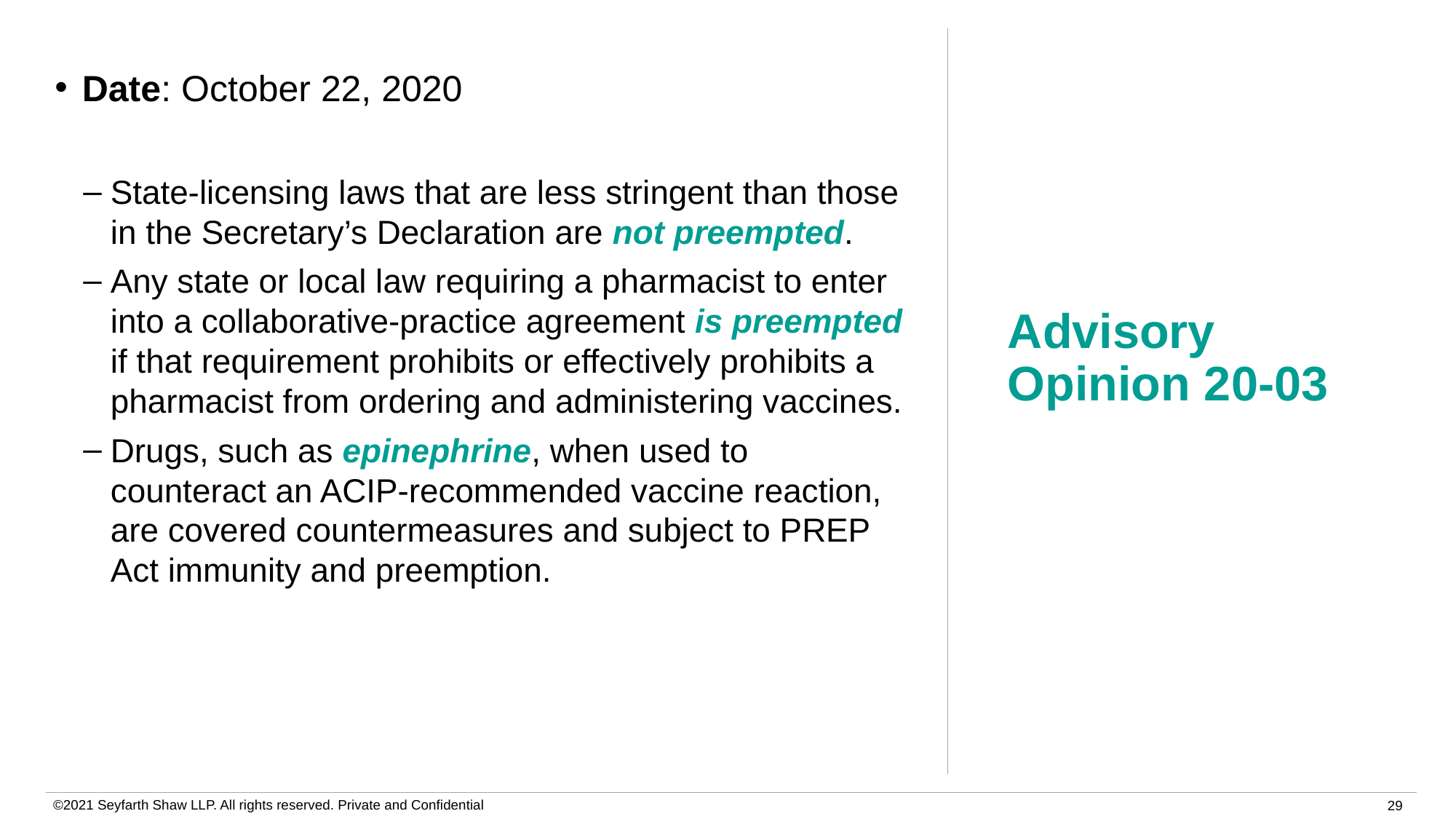

Date: October 22, 2020

State-licensing laws that are less stringent than those in the Secretary’s Declaration are not preempted.
Any state or local law requiring a pharmacist to enter into a collaborative-practice agreement is preempted if that requirement prohibits or effectively prohibits a pharmacist from ordering and administering vaccines.
Drugs, such as epinephrine, when used to counteract an ACIP-recommended vaccine reaction, are covered countermeasures and subject to PREP Act immunity and preemption.

# Advisory Opinion 20-03
©2021 Seyfarth Shaw LLP. All rights reserved. Private and Confidential
29